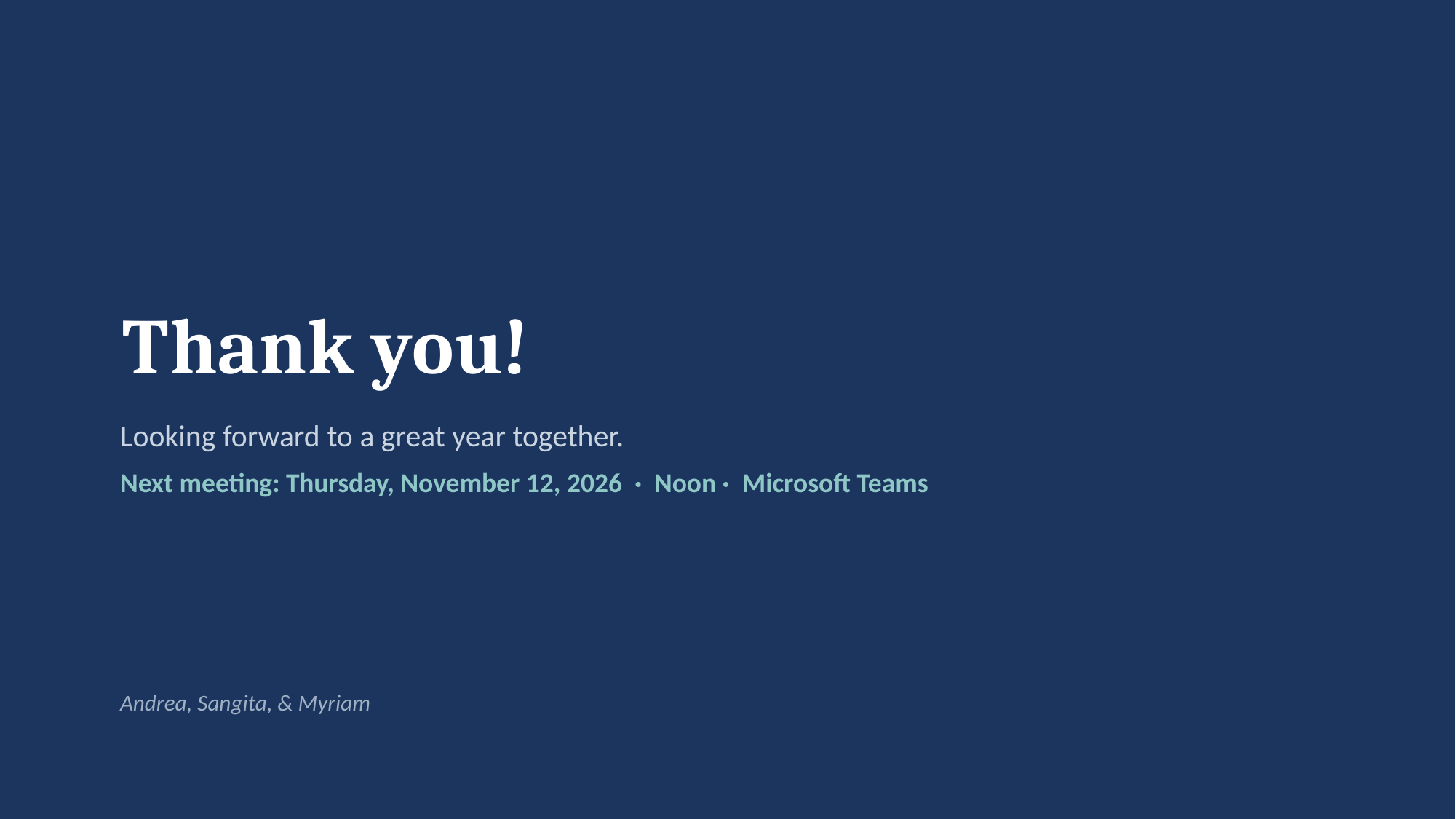

Thank you!
Looking forward to a great year together.
Next meeting: Thursday, November 12, 2026  ·  Noon ·  Microsoft Teams
Andrea, Sangita, & Myriam